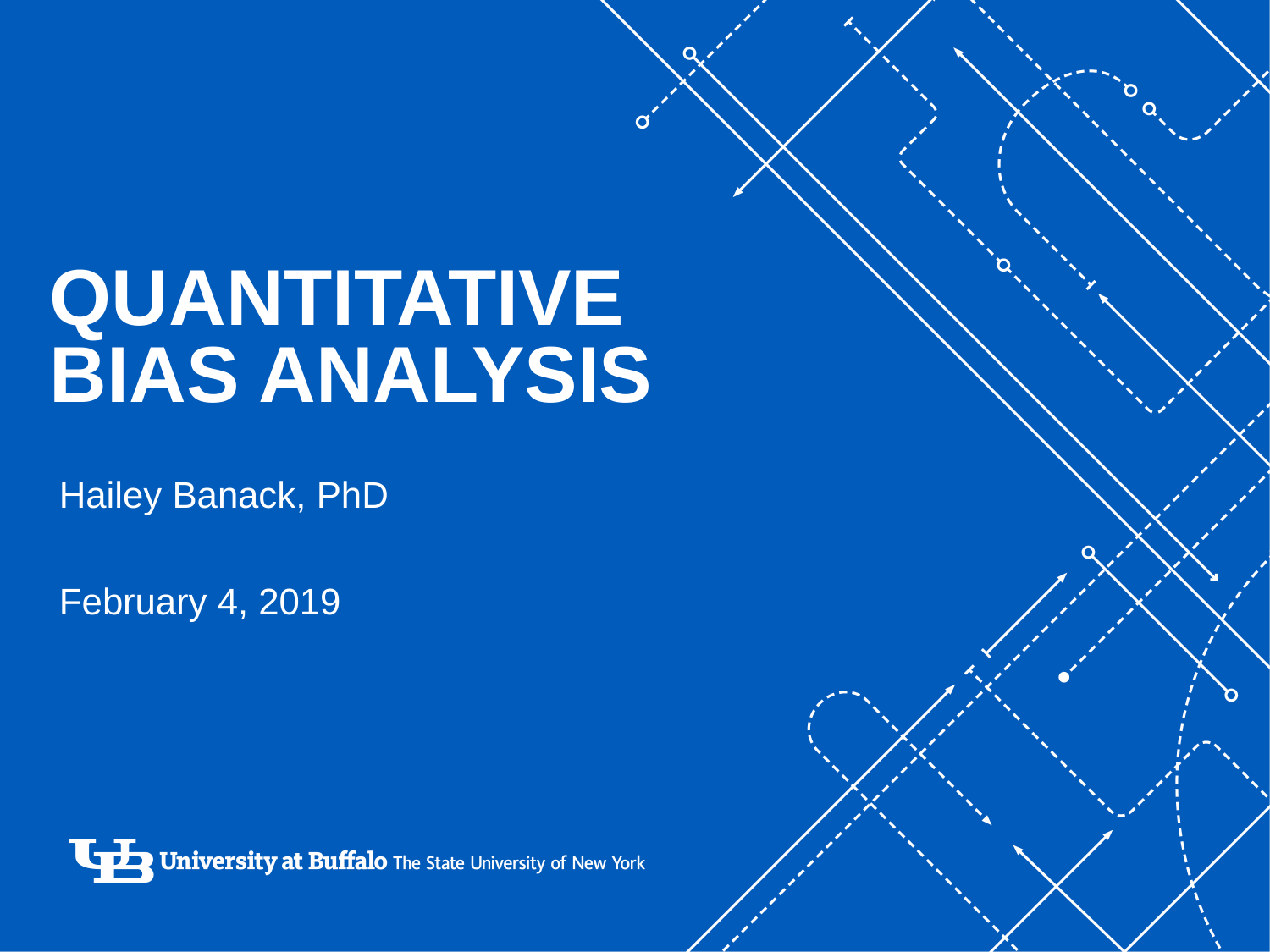

# Quantitative Bias Analysis
Hailey Banack, PhD

February 4, 2019